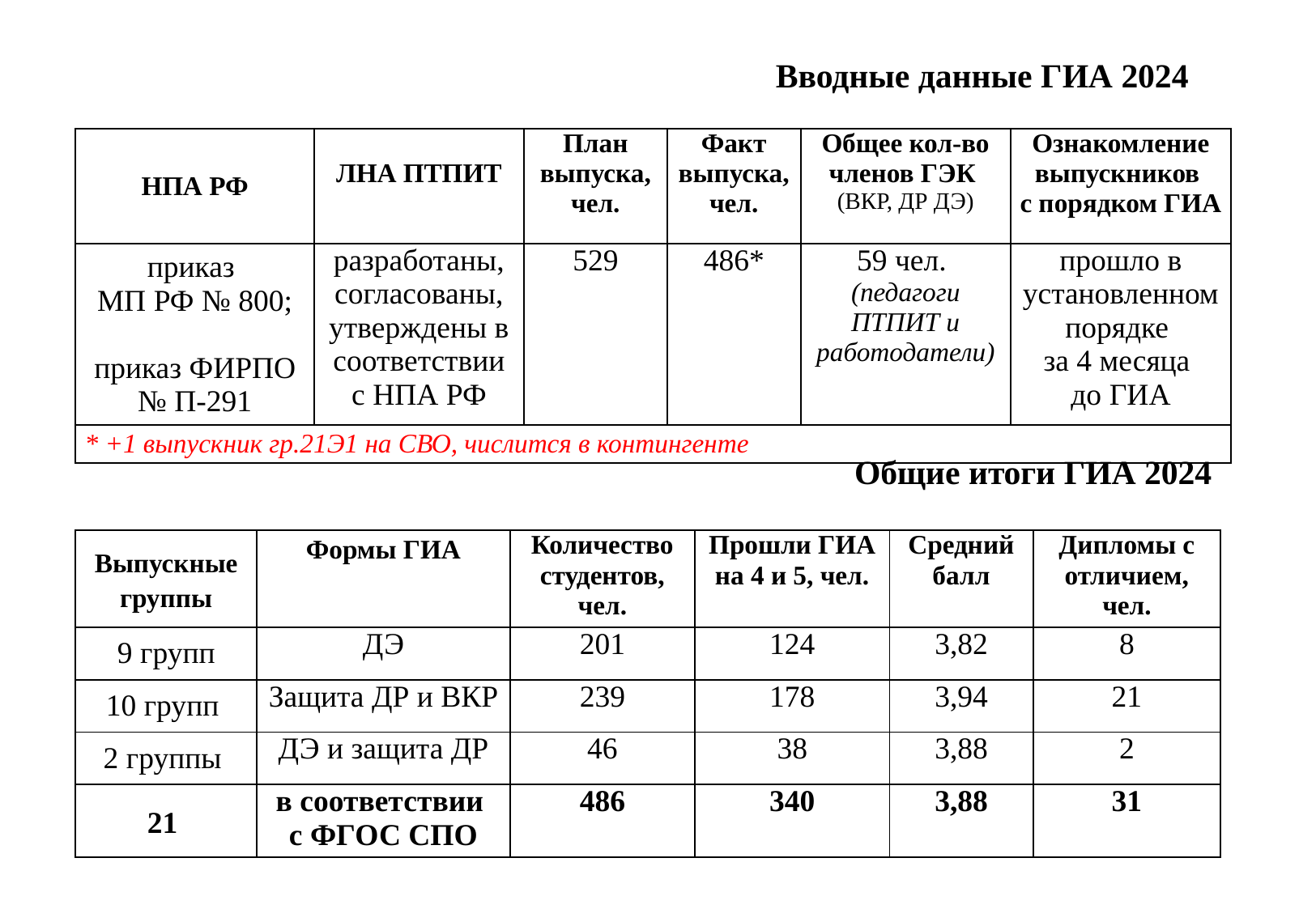

Вводные данные ГИА 2024
| НПА РФ | ЛНА ПТПИТ | План выпуска, чел. | Факт выпуска, чел. | Общее кол-во членов ГЭК (ВКР, ДР ДЭ) | Ознакомление выпускников с порядком ГИА |
| --- | --- | --- | --- | --- | --- |
| приказ МП РФ № 800; приказ ФИРПО № П-291 | разработаны, согласованы, утверждены в соответствии с НПА РФ | 529 | 486\* | 59 чел. (педагоги ПТПИТ и работодатели) | прошло в установленном порядке за 4 месяца до ГИА |
| \* +1 выпускник гр.21Э1 на СВО, числится в контингенте |  |  |  |  |  |
# Общие итоги ГИА 2024
| Выпускные группы | Формы ГИА | Количество студентов, чел. | Прошли ГИА на 4 и 5, чел. | Средний балл | Дипломы с отличием, чел. |
| --- | --- | --- | --- | --- | --- |
| 9 групп | ДЭ | 201 | 124 | 3,82 | 8 |
| 10 групп | Защита ДР и ВКР | 239 | 178 | 3,94 | 21 |
| 2 группы | ДЭ и защита ДР | 46 | 38 | 3,88 | 2 |
| 21 | в соответствии с ФГОС СПО | 486 | 340 | 3,88 | 31 |